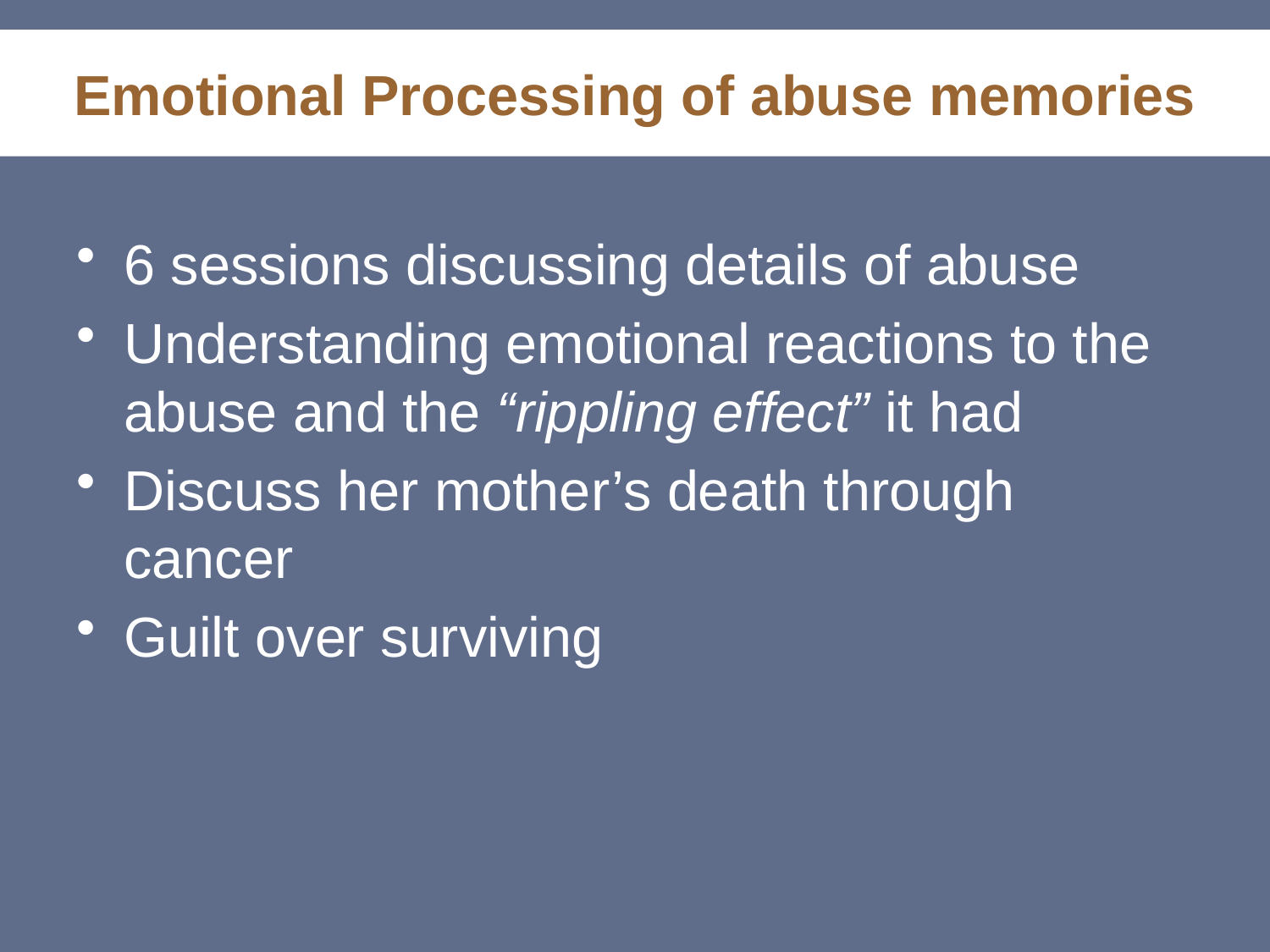

Emotional Processing of abuse memories
6 sessions discussing details of abuse
Understanding emotional reactions to the abuse and the “rippling effect” it had
Discuss her mother’s death through cancer
Guilt over surviving